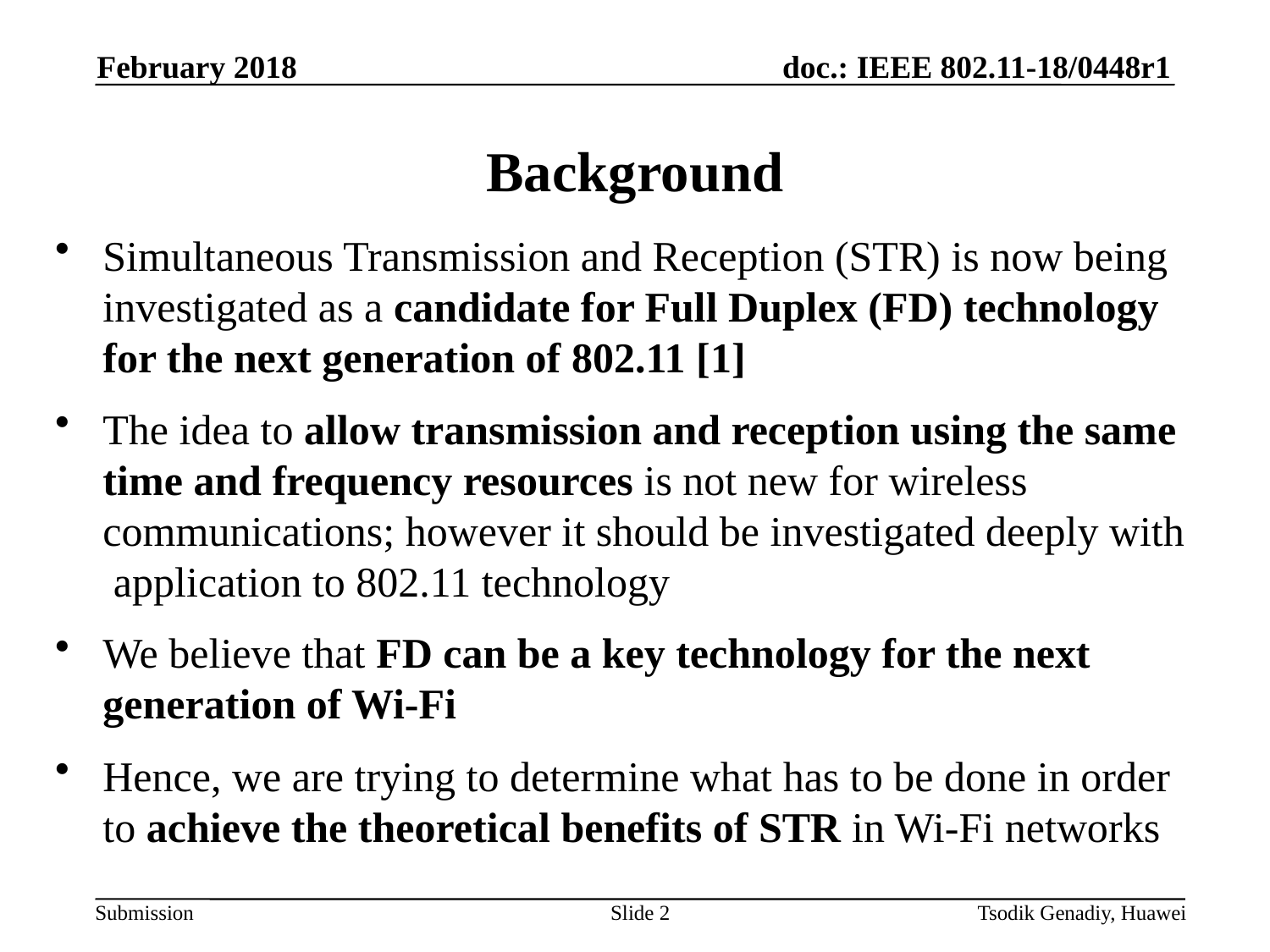

February 2018
# Background
Simultaneous Transmission and Reception (STR) is now being investigated as a candidate for Full Duplex (FD) technology for the next generation of 802.11 [1]
The idea to allow transmission and reception using the same time and frequency resources is not new for wireless communications; however it should be investigated deeply with  application to 802.11 technology
We believe that FD can be a key technology for the next generation of Wi-Fi
Hence, we are trying to determine what has to be done in order to achieve the theoretical benefits of STR in Wi-Fi networks
Slide 2
Tsodik Genadiy, Huawei